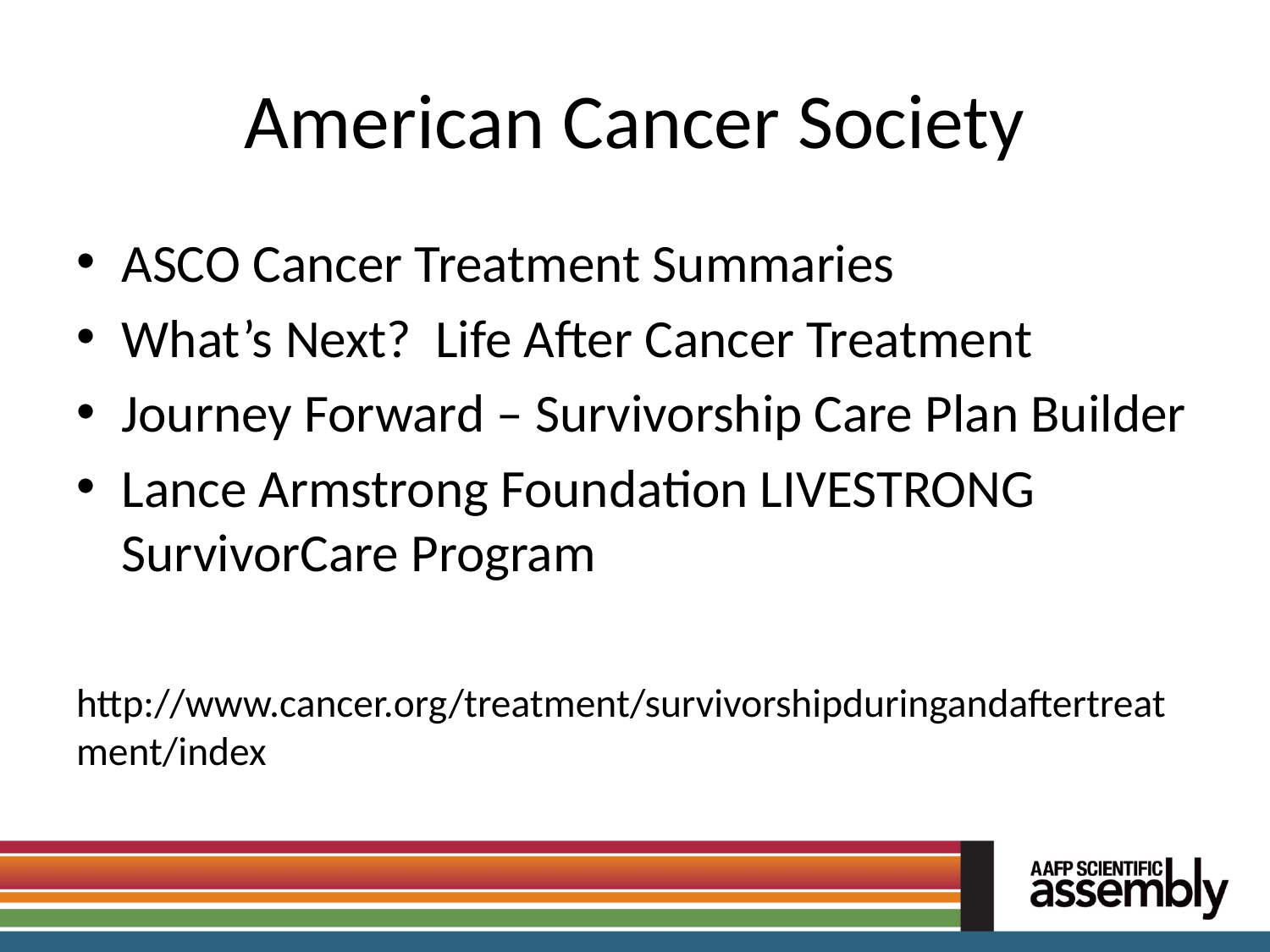

# American Cancer Society
ASCO Cancer Treatment Summaries
What’s Next?  Life After Cancer Treatment
Journey Forward – Survivorship Care Plan Builder
Lance Armstrong Foundation LIVESTRONG SurvivorCare Program

 http://www.cancer.org/treatment/survivorshipduringandaftertreatment/index